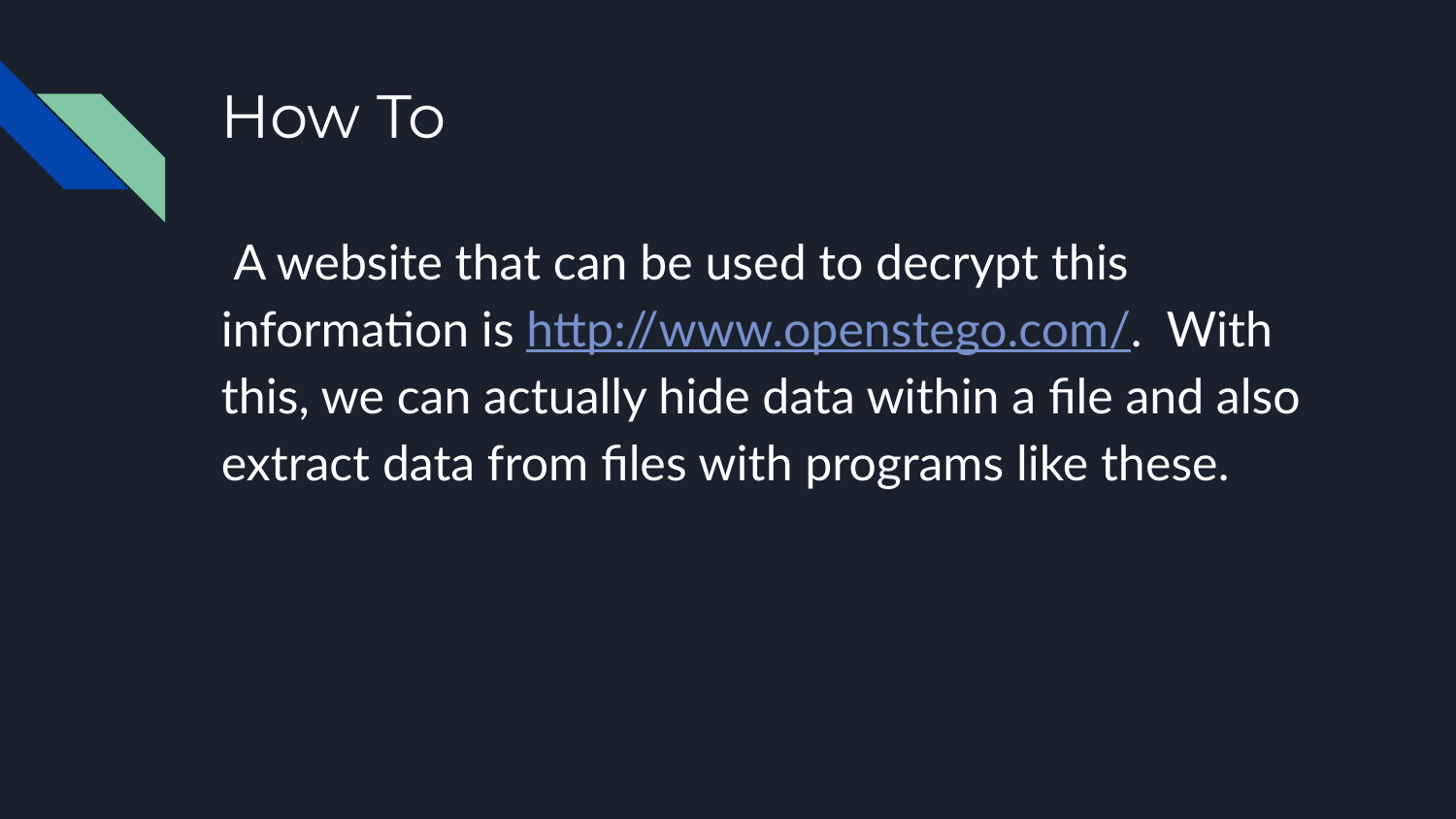

# How To
 A website that can be used to decrypt this information is http://www.openstego.com/.  With this, we can actually hide data within a file and also extract data from files with programs like these.